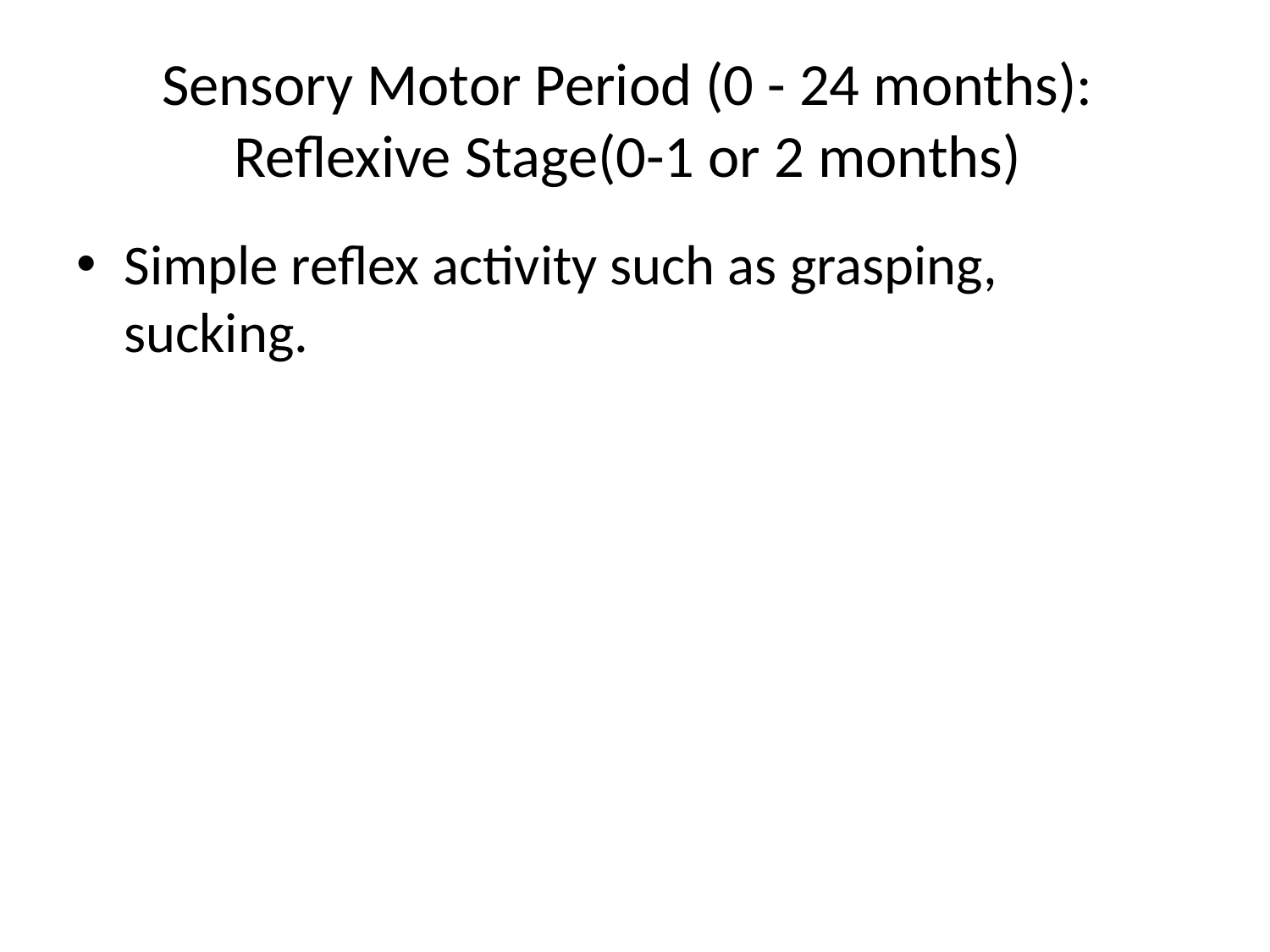

# Sensory Motor Period (0 - 24 months):  Reflexive Stage(0-1 or 2 months)
Simple reflex activity such as grasping, sucking.